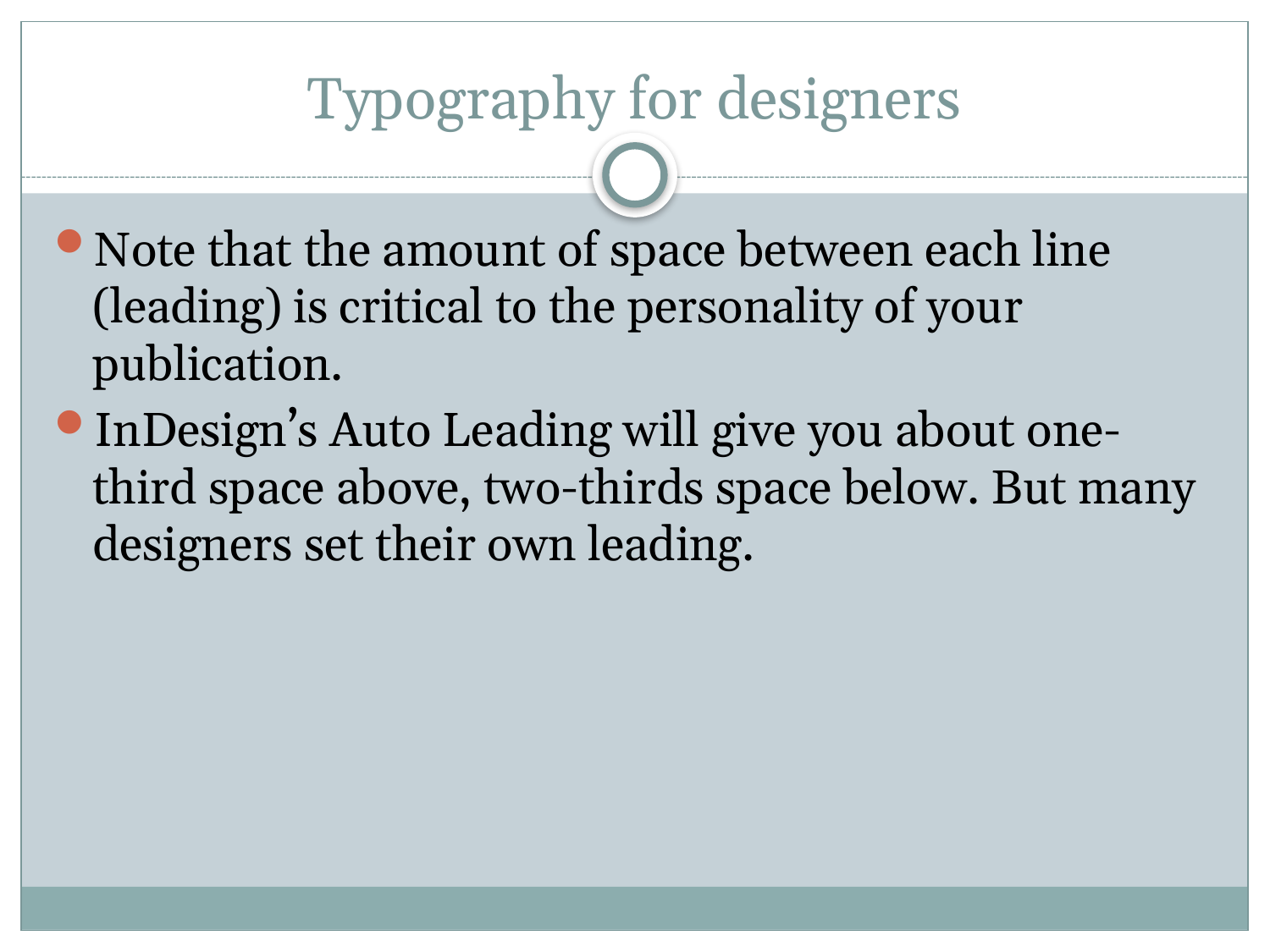

# Typography for designers
Note that the amount of space between each line (leading) is critical to the personality of your publication.
InDesign’s Auto Leading will give you about one-third space above, two-thirds space below. But many designers set their own leading.